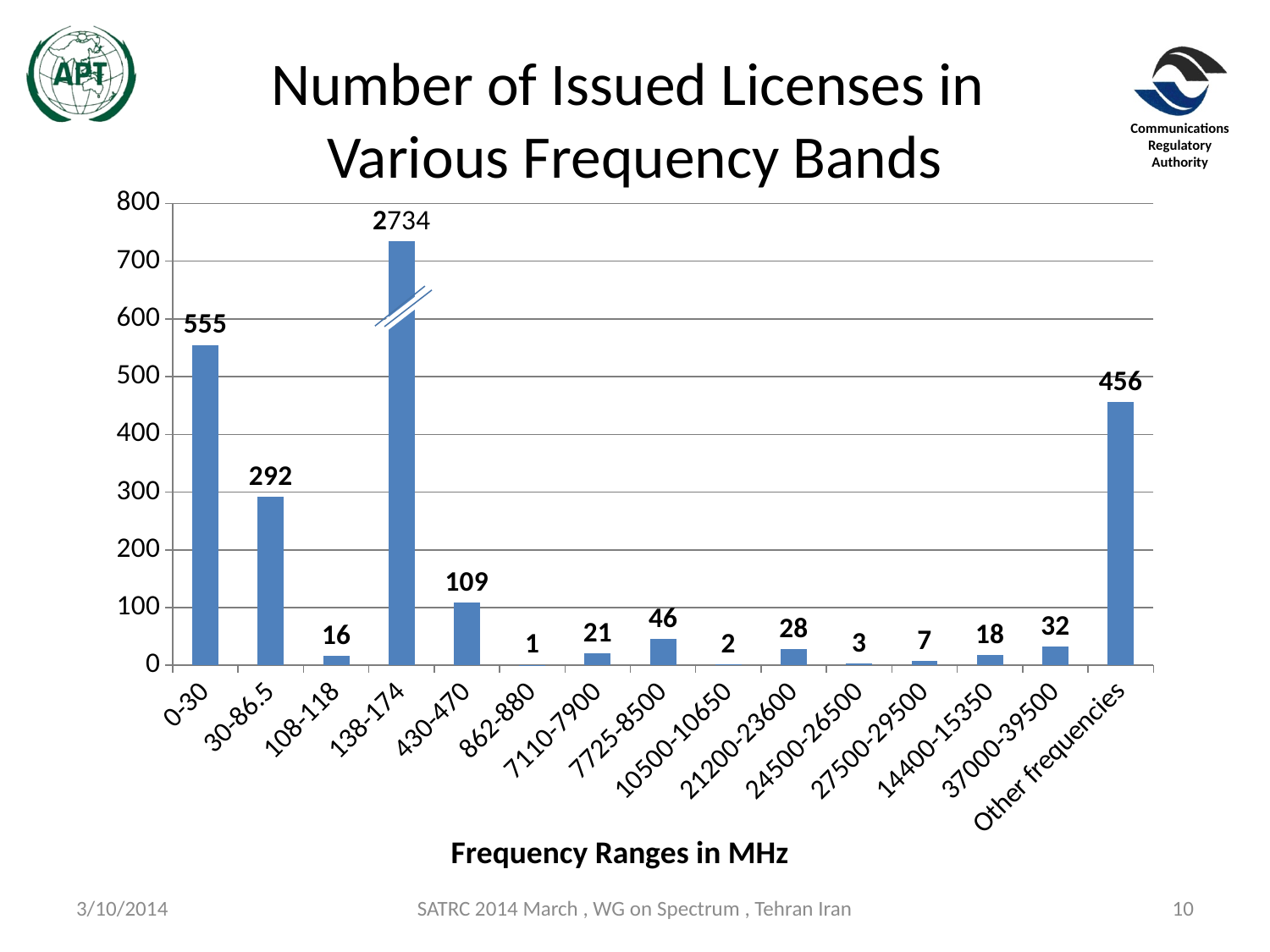

# Number of Issued Licenses in Various Frequency Bands

### Chart

| Category |  |
|---|---|
| 0-30 | 555.0 |
| 30-86.5 | 292.0 |
| 108-118 | 16.0 |
| 138-174 | 734.0 |
| 430-470 | 109.0 |
| 862-880 | 1.0 |
| 7110-7900 | 21.0 |
| 7725-8500 | 46.0 |
| 10500-10650 | 2.0 |
| 21200-23600 | 28.0 |
| 24500-26500 | 3.0 |
| 27500-29500 | 7.0 |
| 14400-15350 | 18.0 |
| 37000-39500 | 32.0 |
| Other frequencies | 456.0 |

Frequency Ranges in MHz
3/10/2014
SATRC 2014 March , WG on Spectrum , Tehran Iran
10